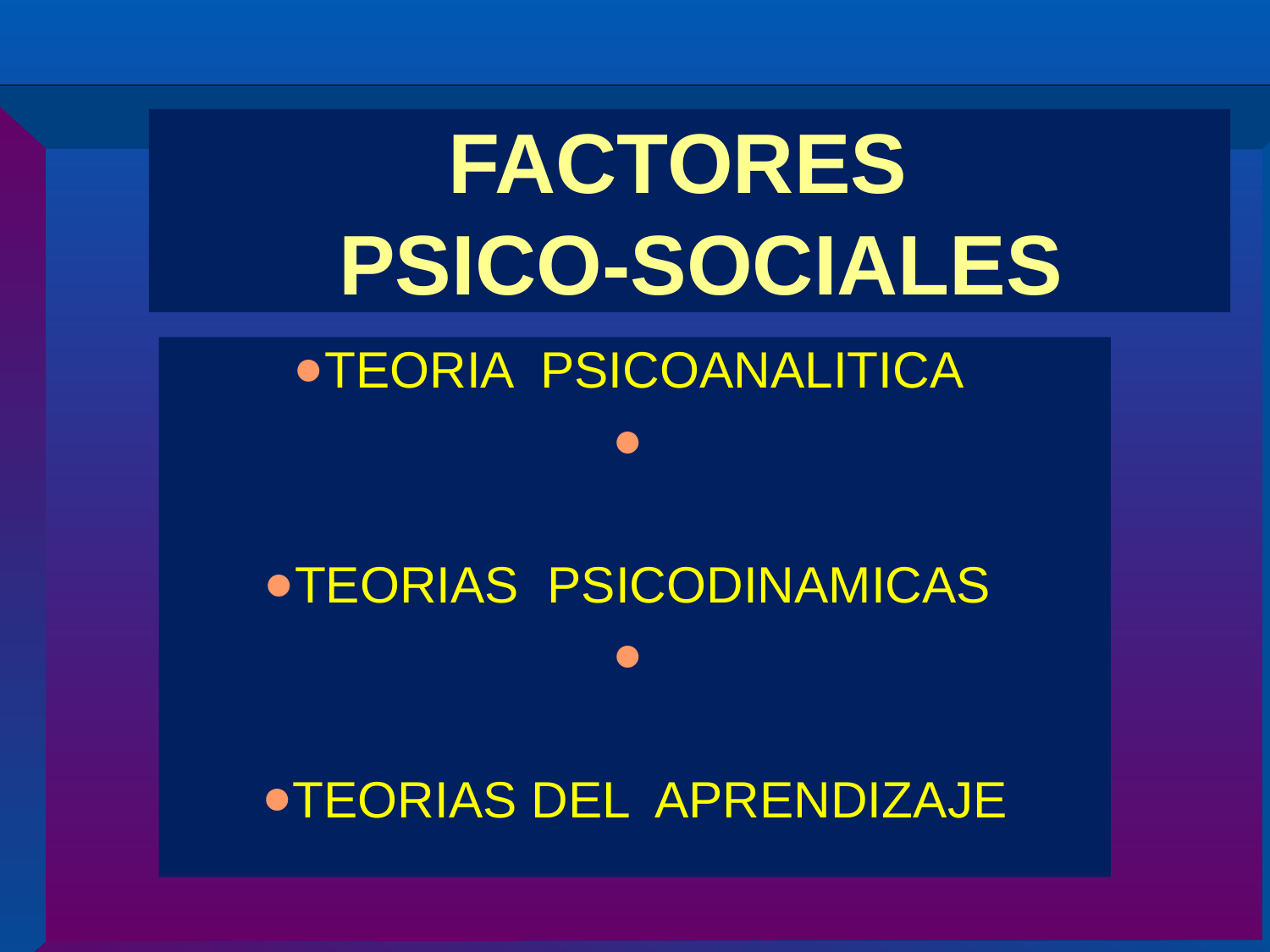

# FACTORES PSICO-SOCIALES
TEORIA  PSICOANALITICA

TEORIAS  PSICODINAMICAS

TEORIAS DEL  APRENDIZAJE